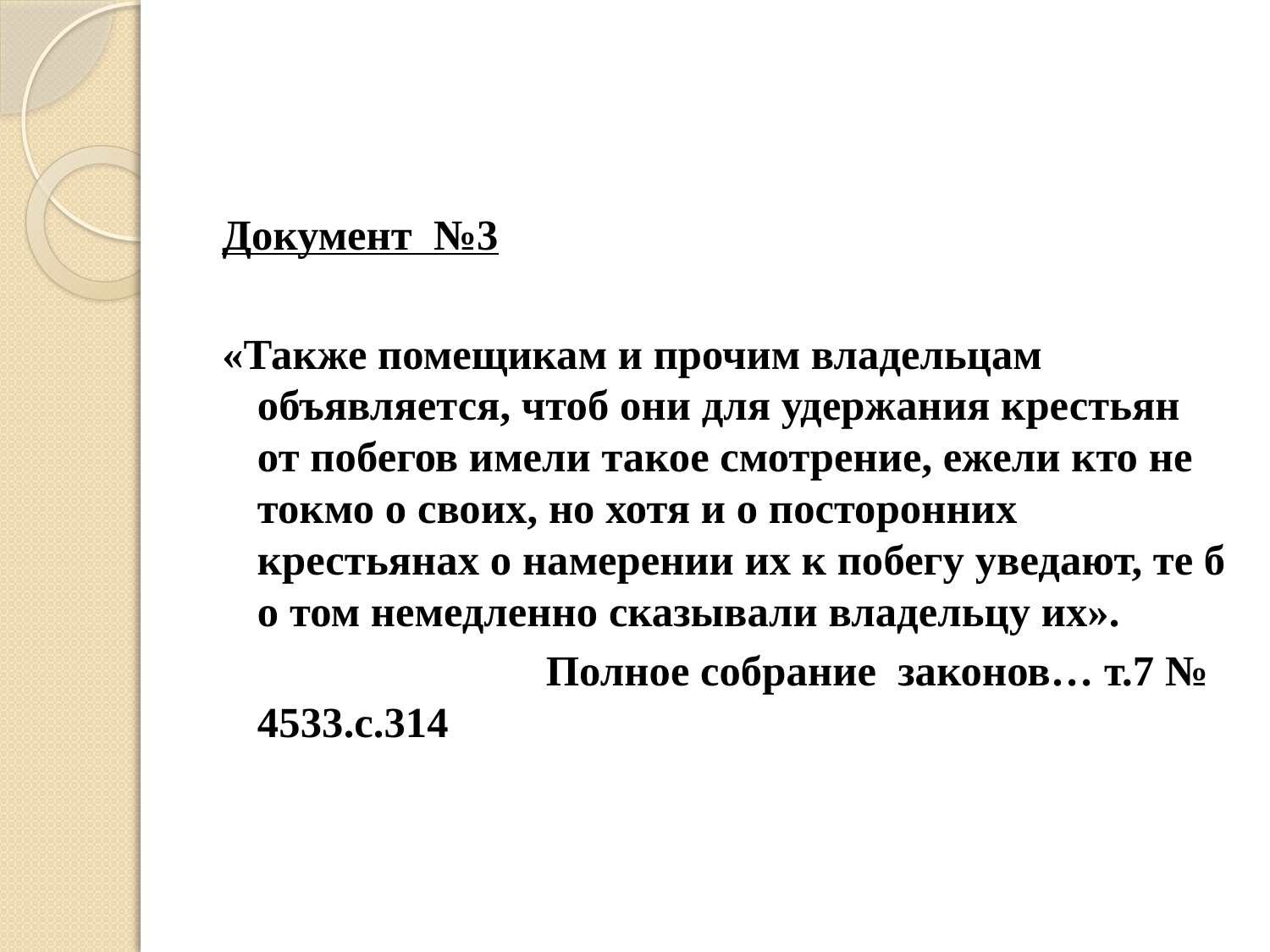

#
Документ  №3

«Также помещикам и прочим владельцам объявляется, чтоб они для удержания крестьян от побегов имели такое смотрение, ежели кто не токмо о своих, но хотя и о посторонних крестьянах о намерении их к побегу уведают, те б о том немедленно сказывали владельцу их».
                              Полное собрание  законов… т.7 № 4533.с.314